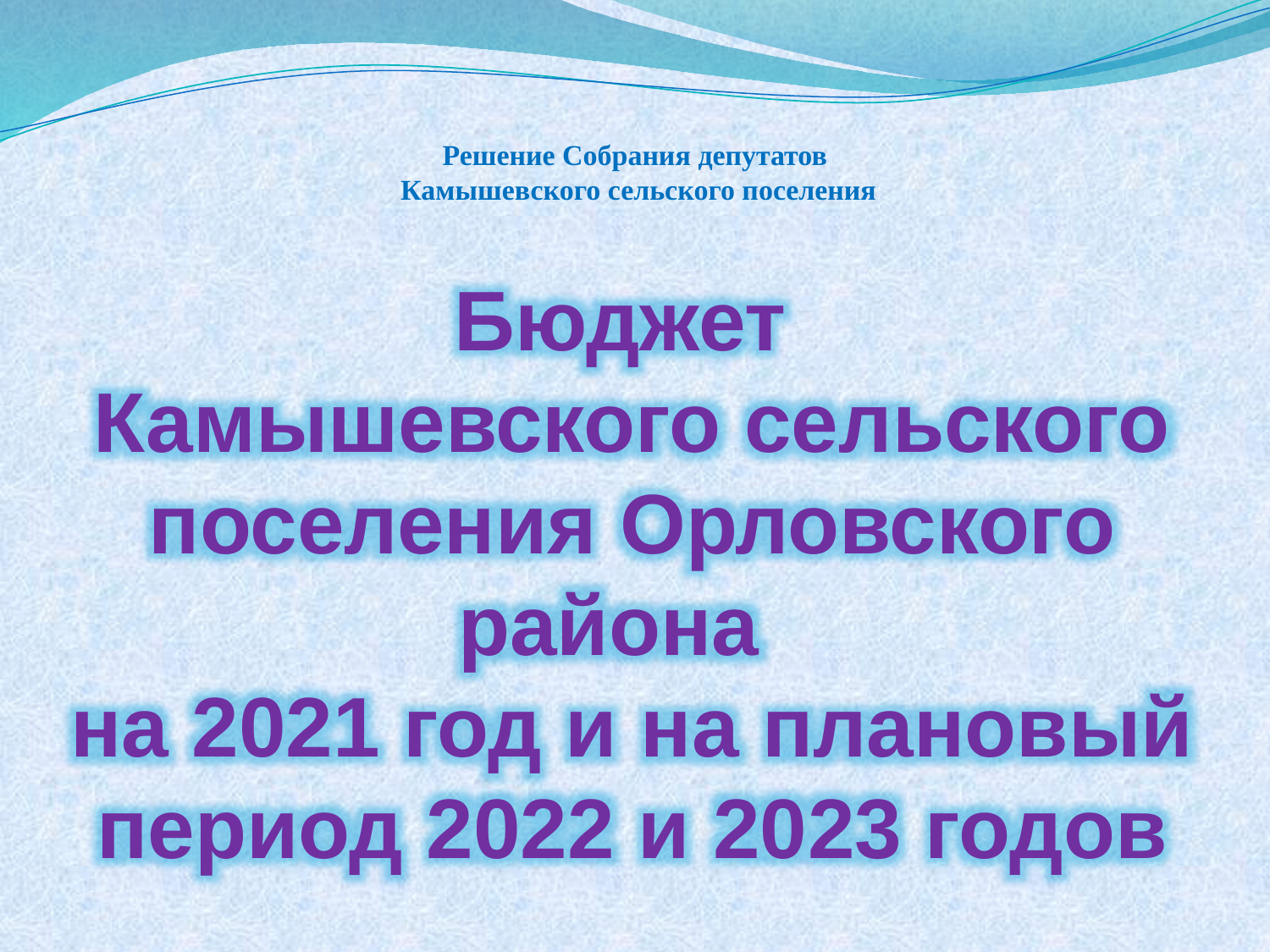

# Решение Собрания депутатов Камышевского сельского поселения
Бюджет
Камышевского сельского поселения Орловского района
на 2021 год и на плановый период 2022 и 2023 годов

,